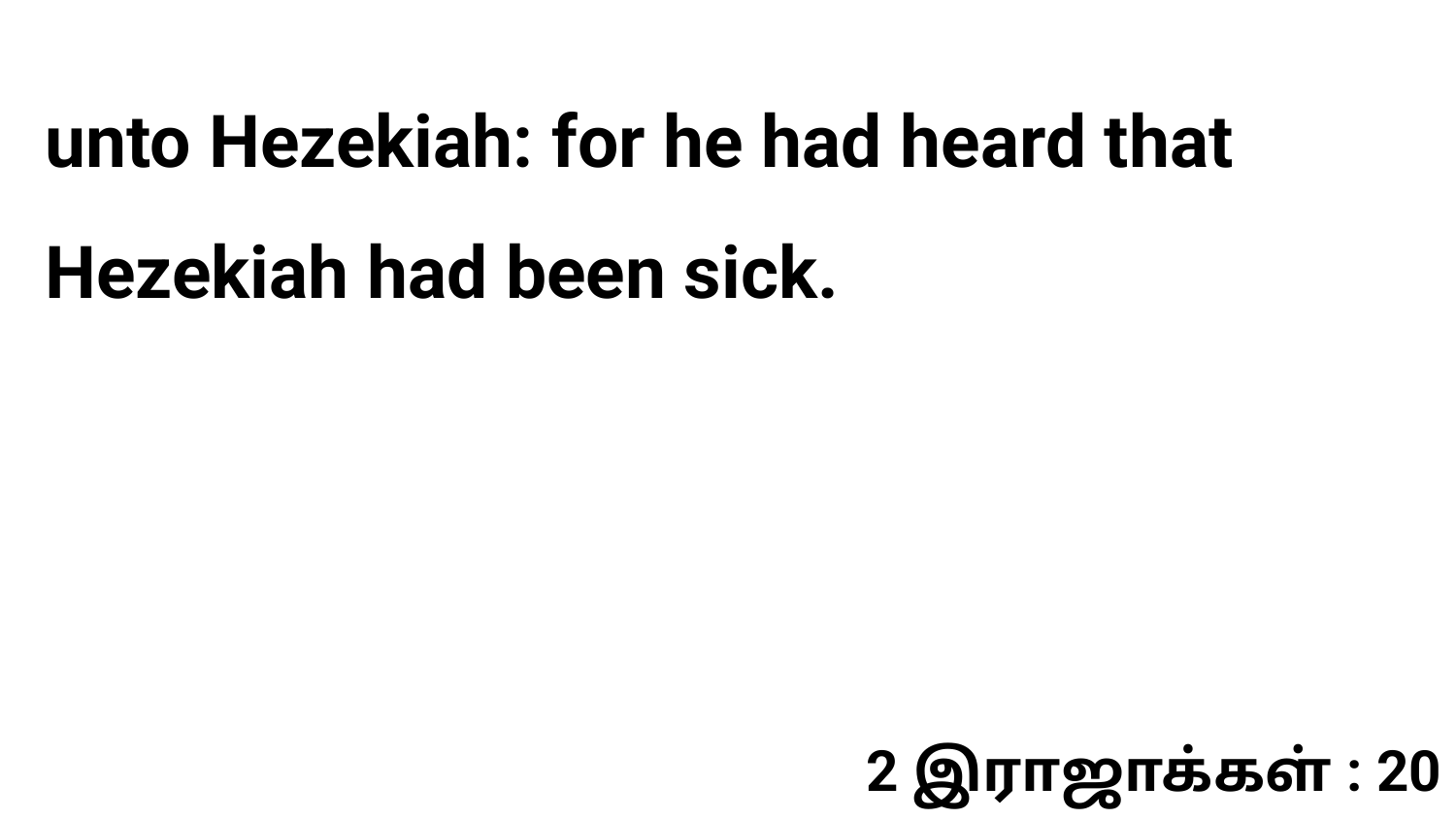

unto Hezekiah: for he had heard that Hezekiah had been sick.
2 இராஜாக்கள் : 20